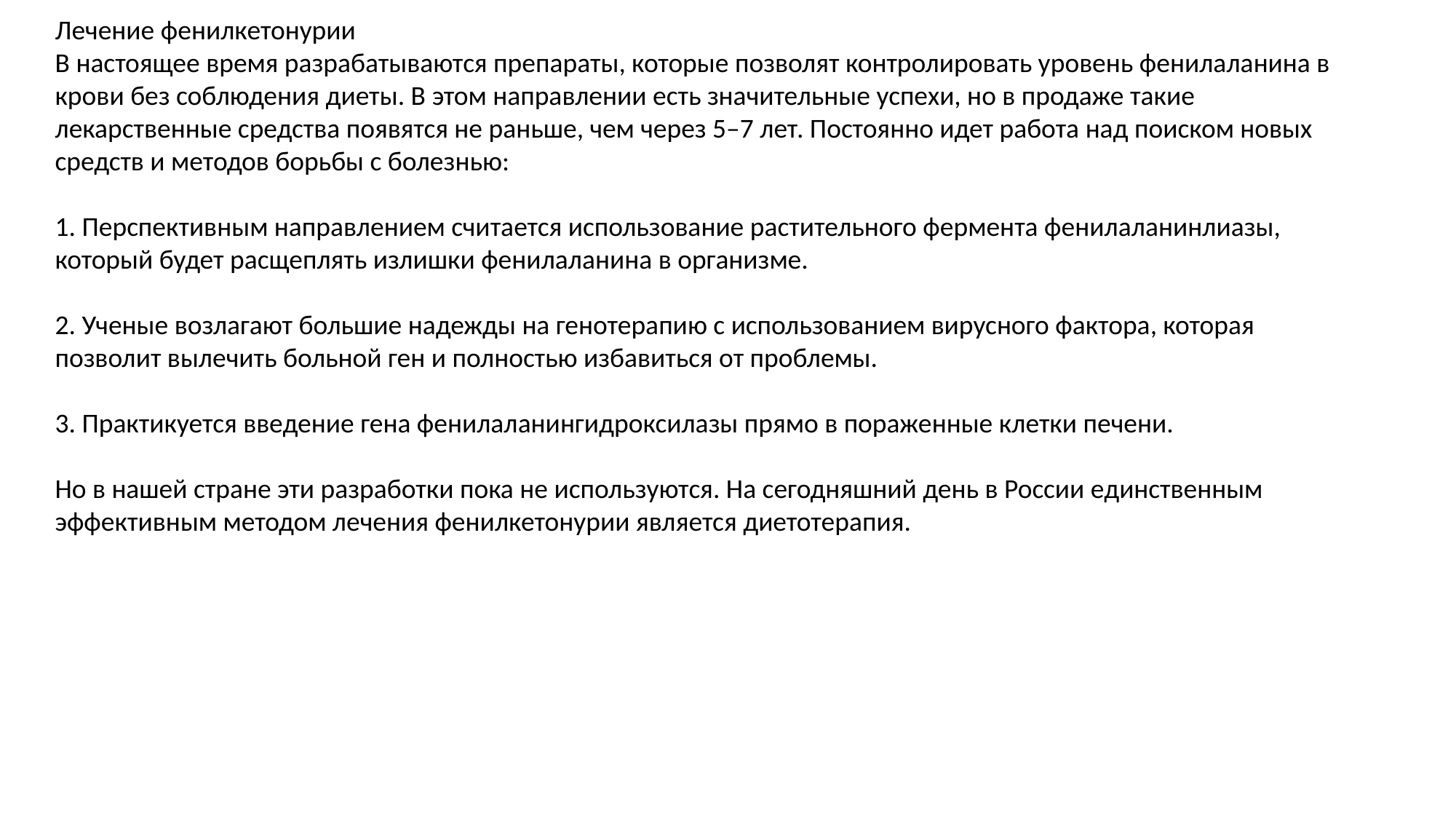

Лечение фенилкетонурии
В настоящее время разрабатываются препараты, которые позволят контролировать уровень фенилаланина в крови без соблюдения диеты. В этом направлении есть значительные успехи, но в продаже такие лекарственные средства появятся не раньше, чем через 5–7 лет. Постоянно идет работа над поиском новых средств и методов борьбы с болезнью:

1. Перспективным направлением считается использование растительного фермента фенилаланинлиазы, который будет расщеплять излишки фенилаланина в организме.

2. Ученые возлагают большие надежды на генотерапию с использованием вирусного фактора, которая позволит вылечить больной ген и полностью избавиться от проблемы.

3. Практикуется введение гена фенилаланингидроксилазы прямо в пораженные клетки печени.

Но в нашей стране эти разработки пока не используются. На сегодняшний день в России единственным эффективным методом лечения фенилкетонурии является диетотерапия.